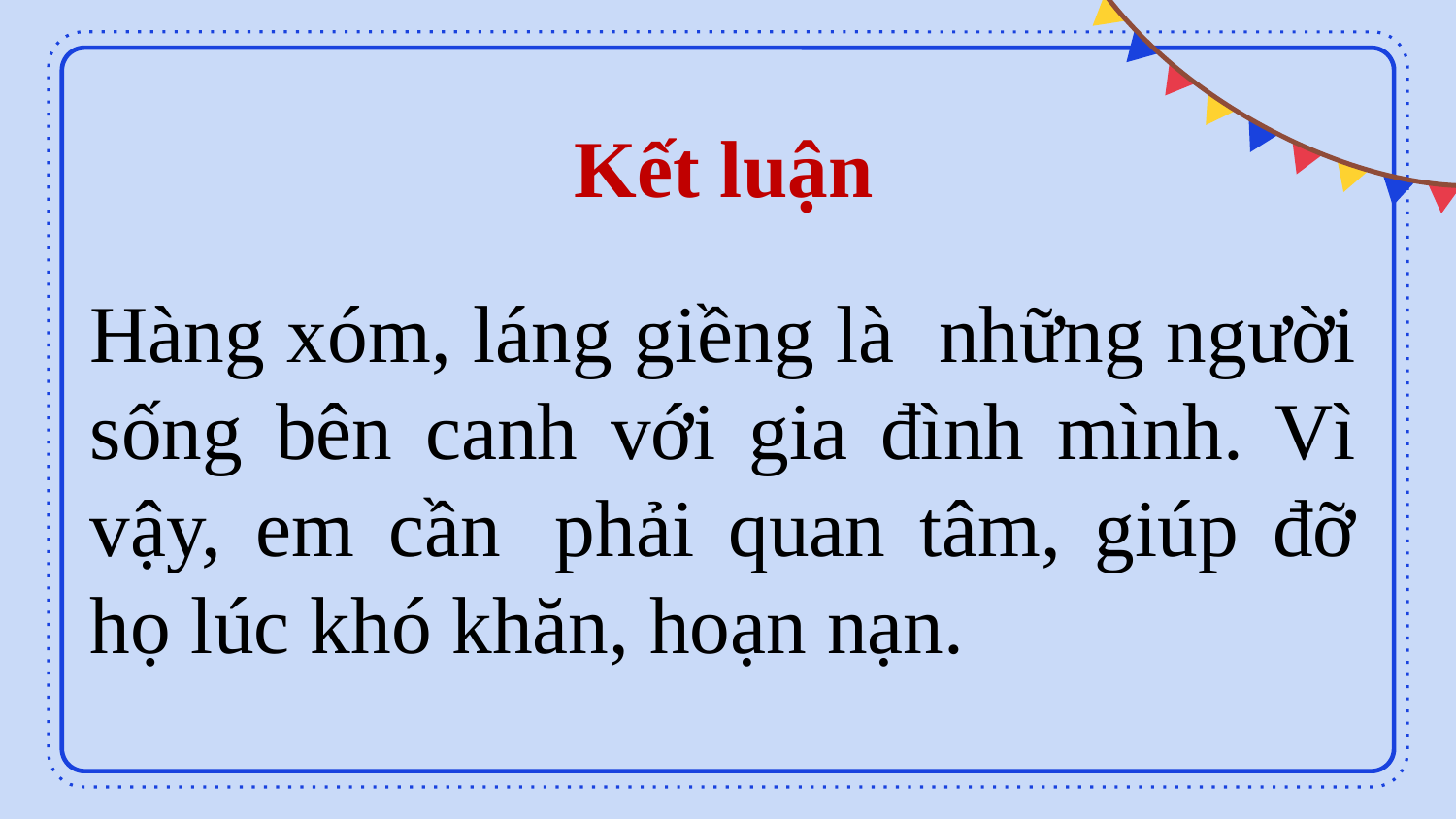

Kết luận

Hàng xóm, láng giềng là  những người sống bên canh với gia đình mình. Vì vậy, em cần  phải quan tâm, giúp đỡ họ lúc khó khăn, hoạn nạn.